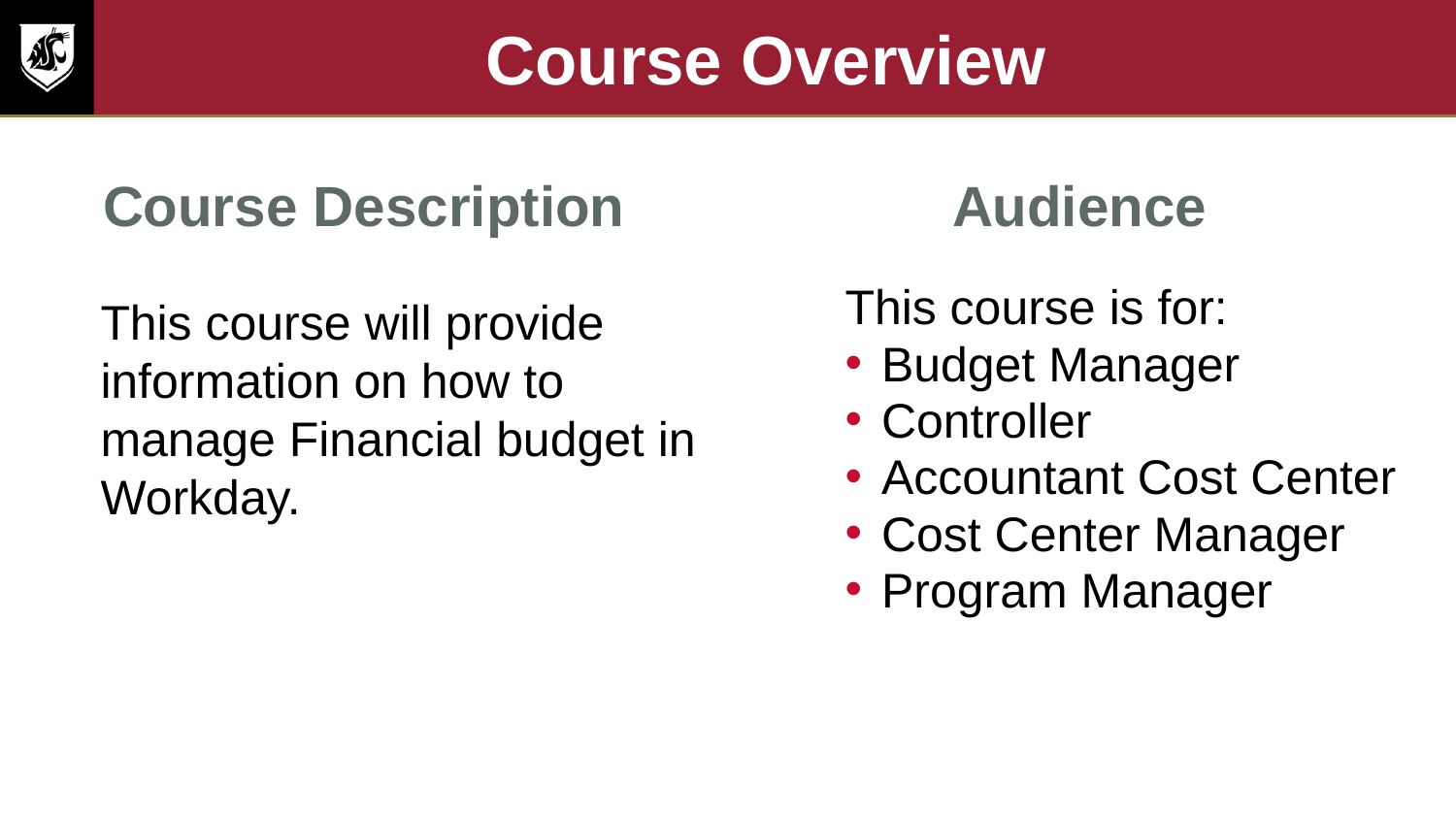

# Course Overview
Course Description
Audience
This course is for:
Budget Manager
Controller
Accountant Cost Center
Cost Center Manager
Program Manager

This course will provide information on how to manage Financial budget in Workday.